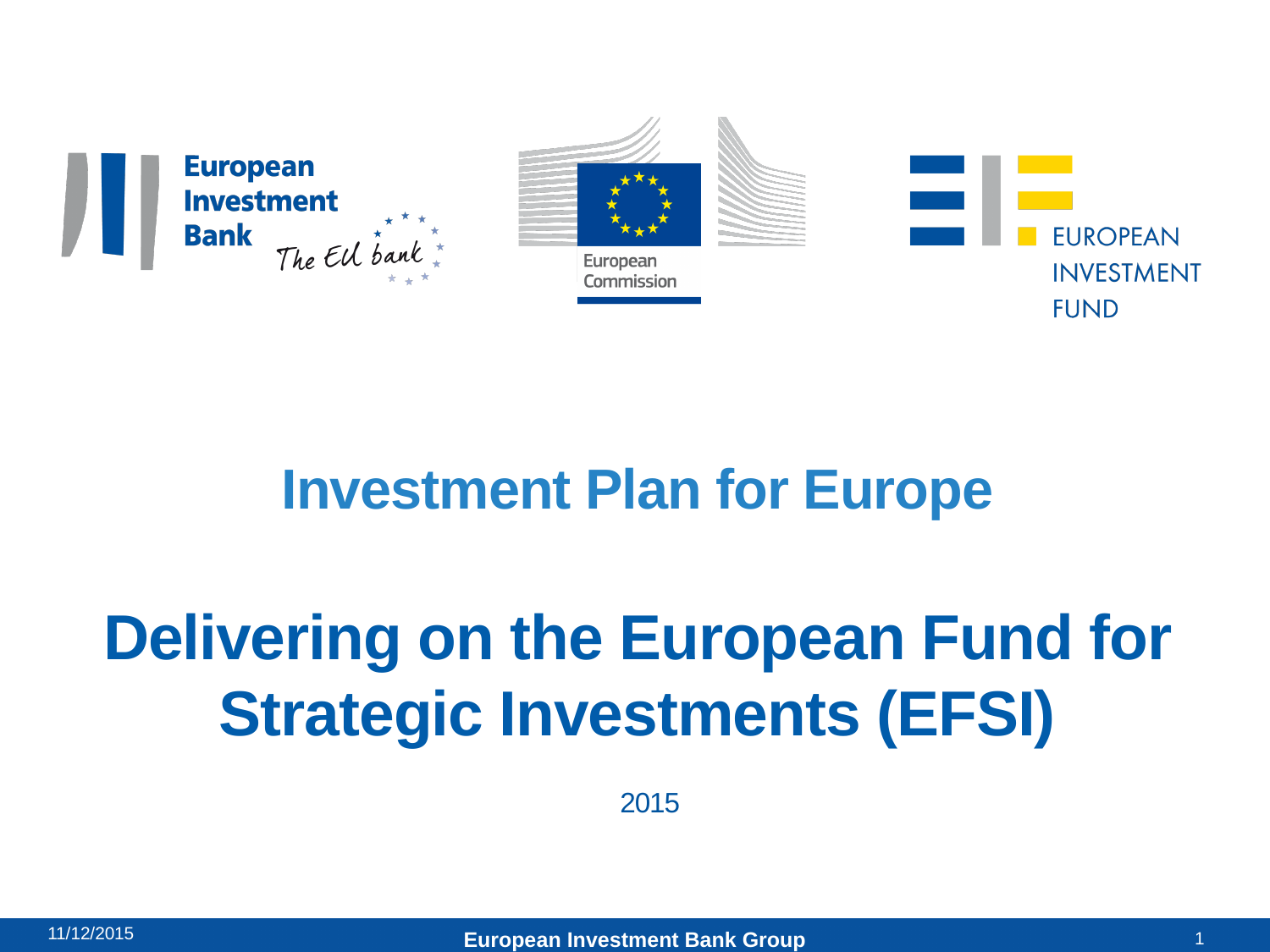

# Investment Plan for Europe Delivering on the European Fund for Strategic Investments (EFSI)

2015
11/12/2015

European Investment Bank Group
1